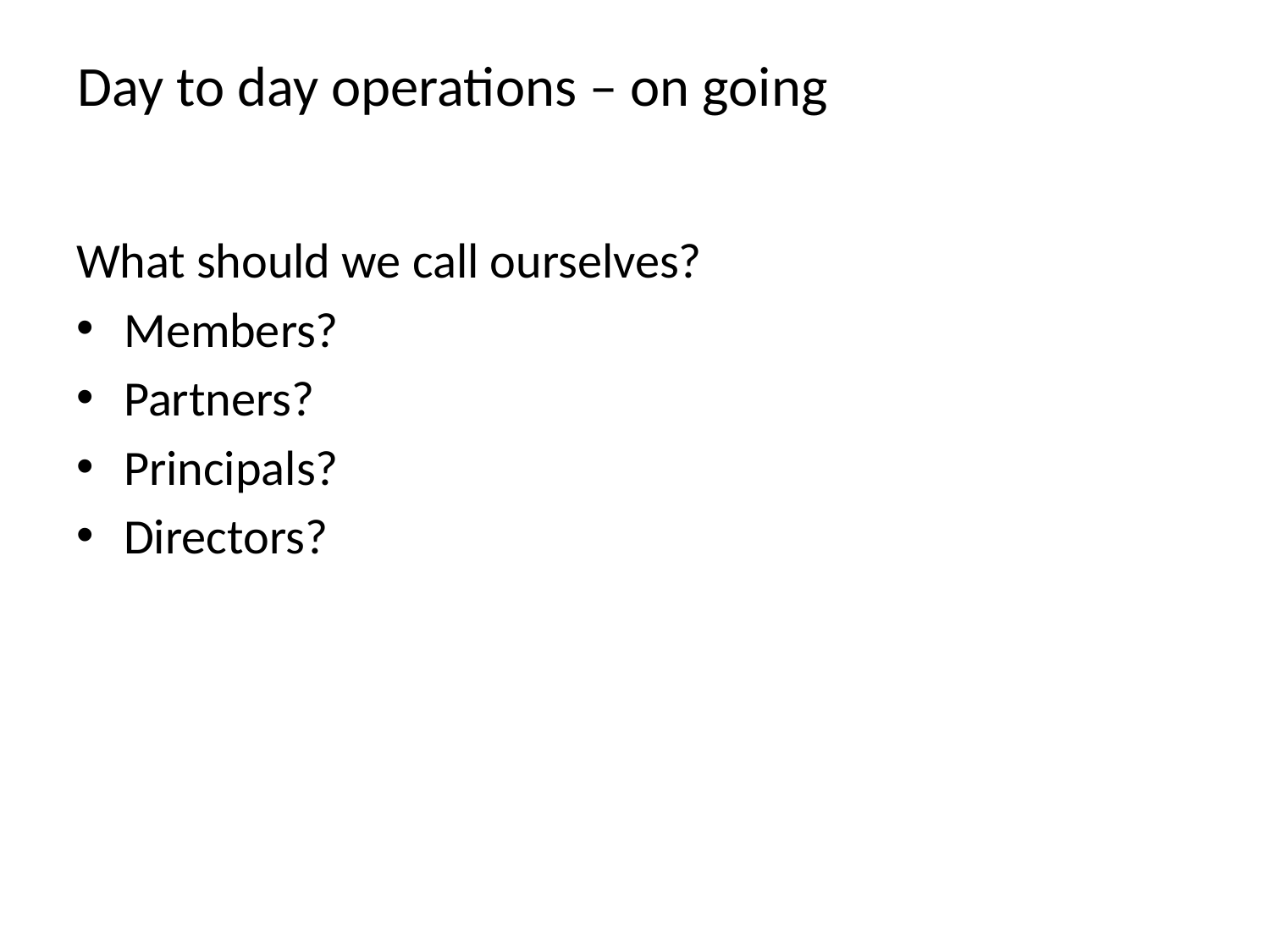

# Day to day operations – on going
What should we call ourselves?
Members?
Partners?
Principals?
Directors?